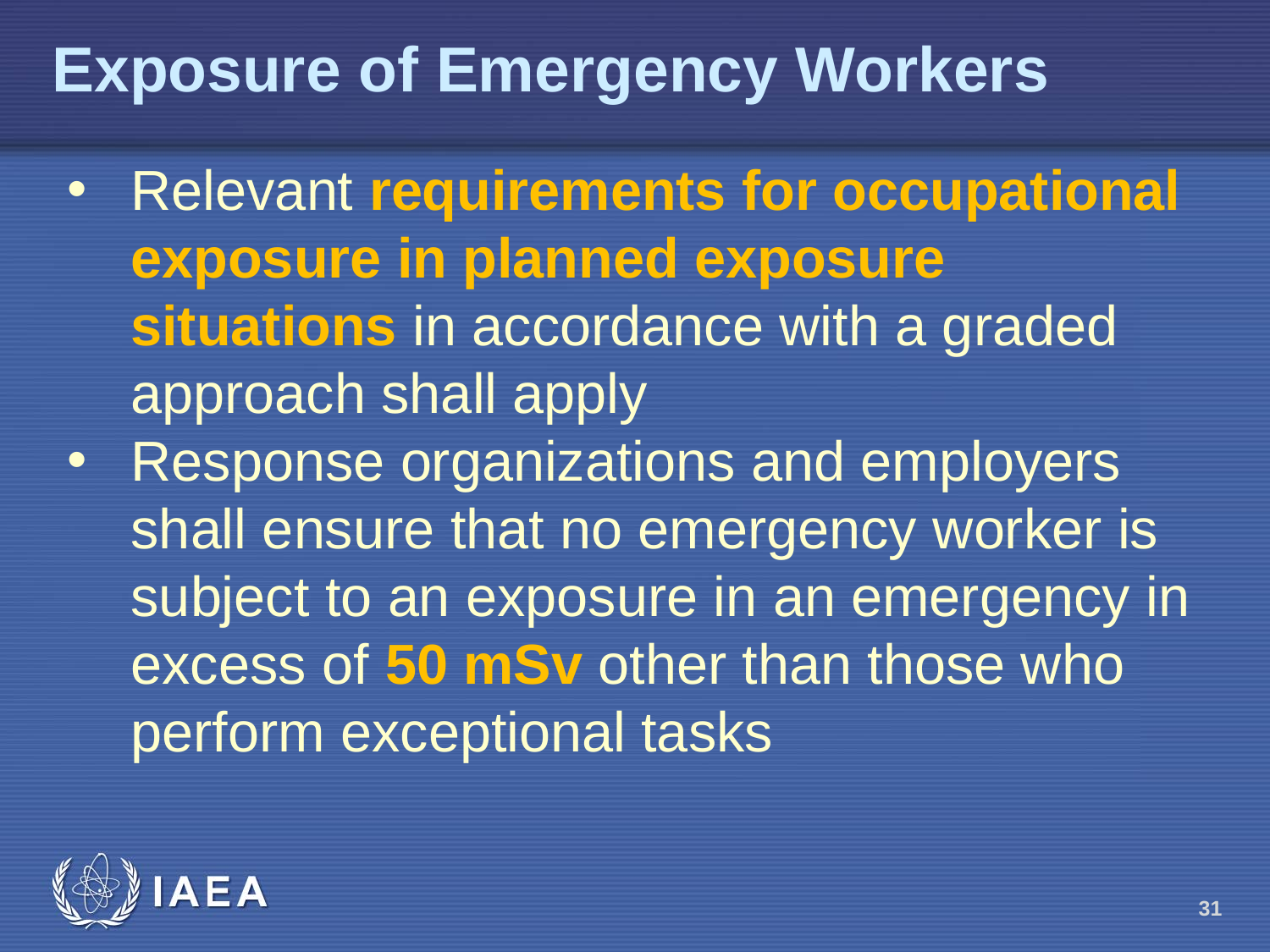

Exposure of Emergency Workers
Relevant requirements for occupational exposure in planned exposure situations in accordance with a graded approach shall apply
Response organizations and employers shall ensure that no emergency worker is subject to an exposure in an emergency in excess of 50 mSv other than those who perform exceptional tasks
31